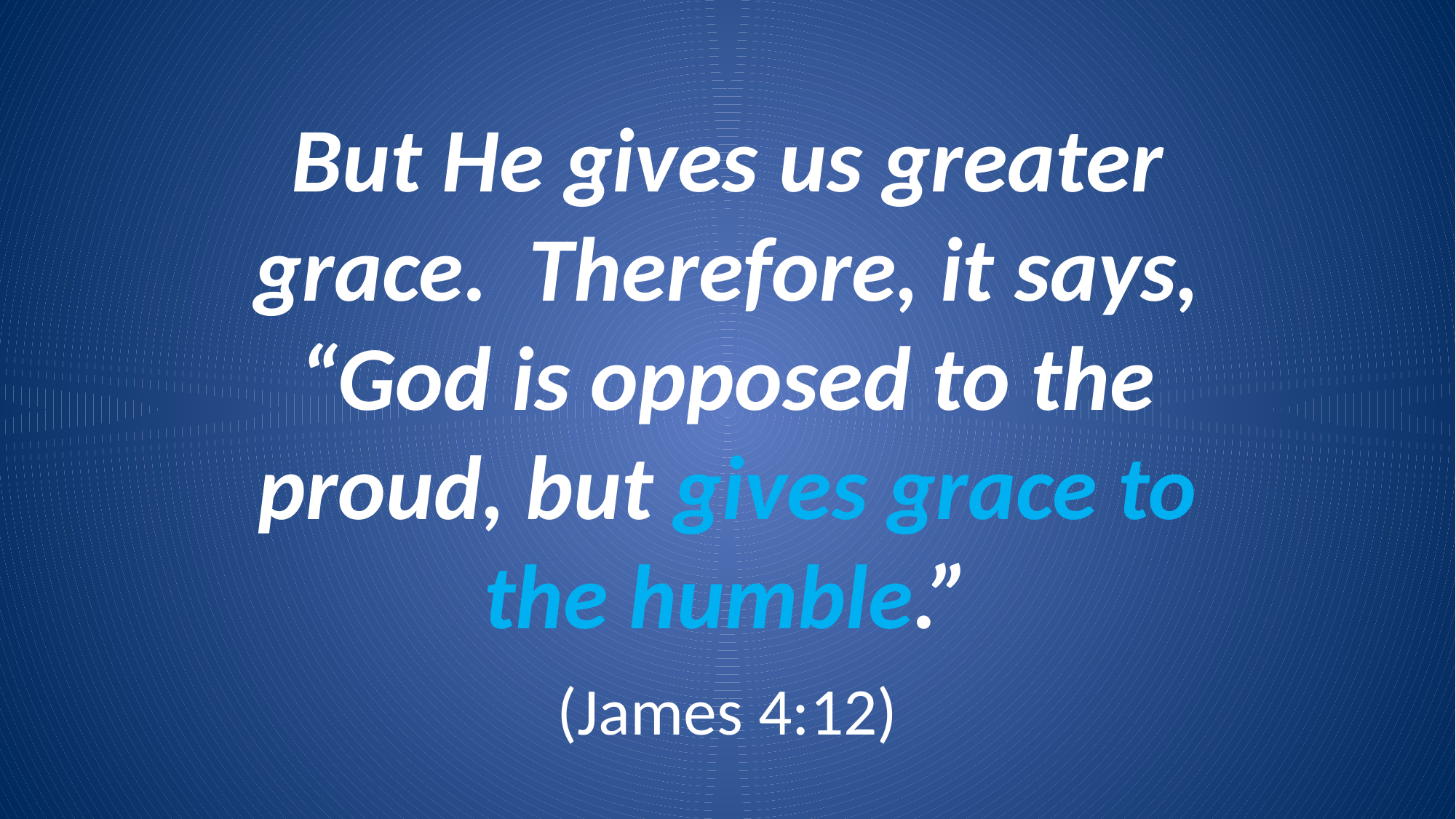

But He gives us greater grace.  Therefore, it says, “God is opposed to the proud, but gives grace to the humble.”

(James 4:12)